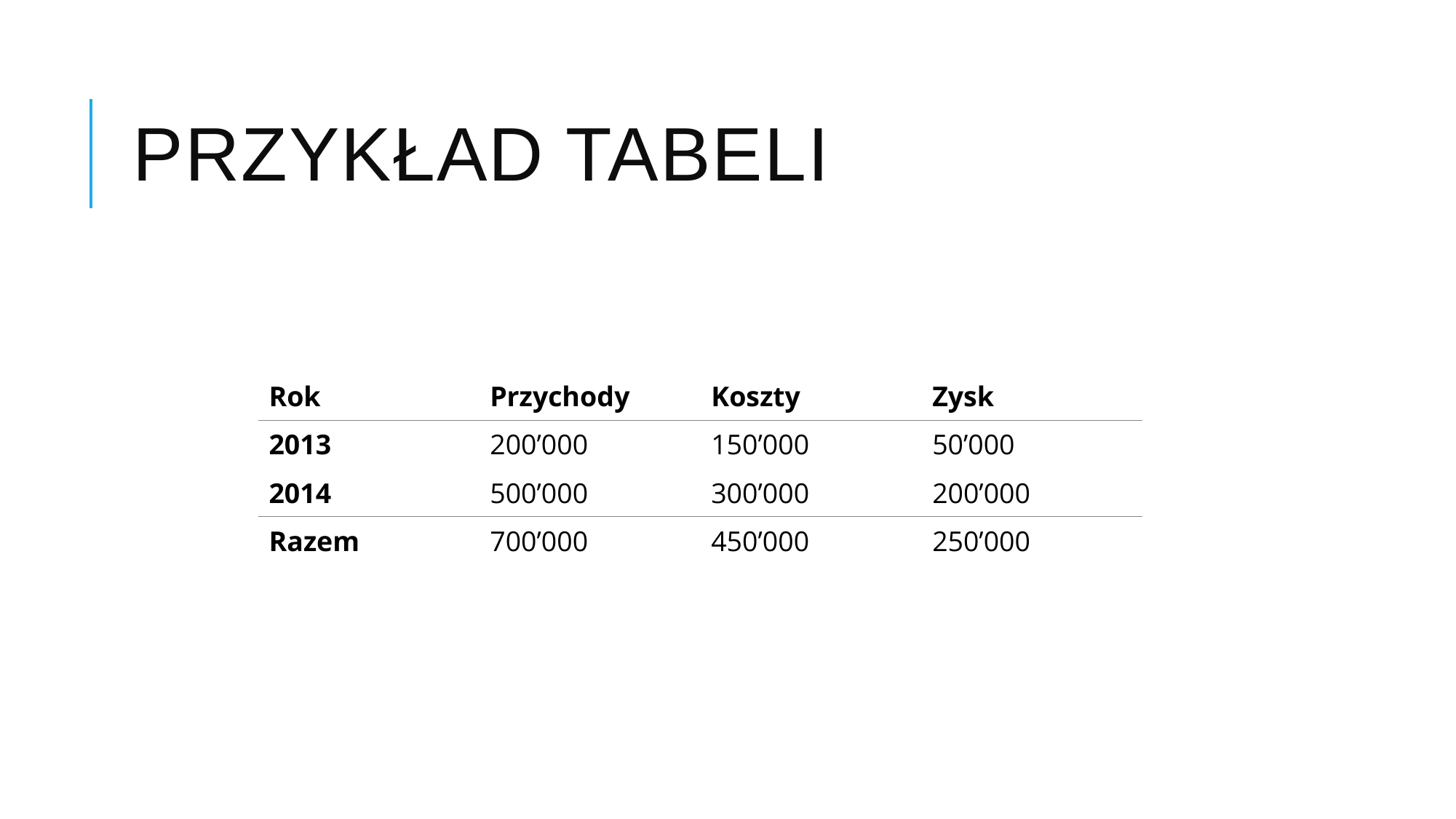

# Przykład tabeli
| Rok | Przychody | Koszty | Zysk |
| --- | --- | --- | --- |
| 2013 | 200’000 | 150’000 | 50’000 |
| 2014 | 500’000 | 300’000 | 200’000 |
| Razem | 700’000 | 450’000 | 250’000 |